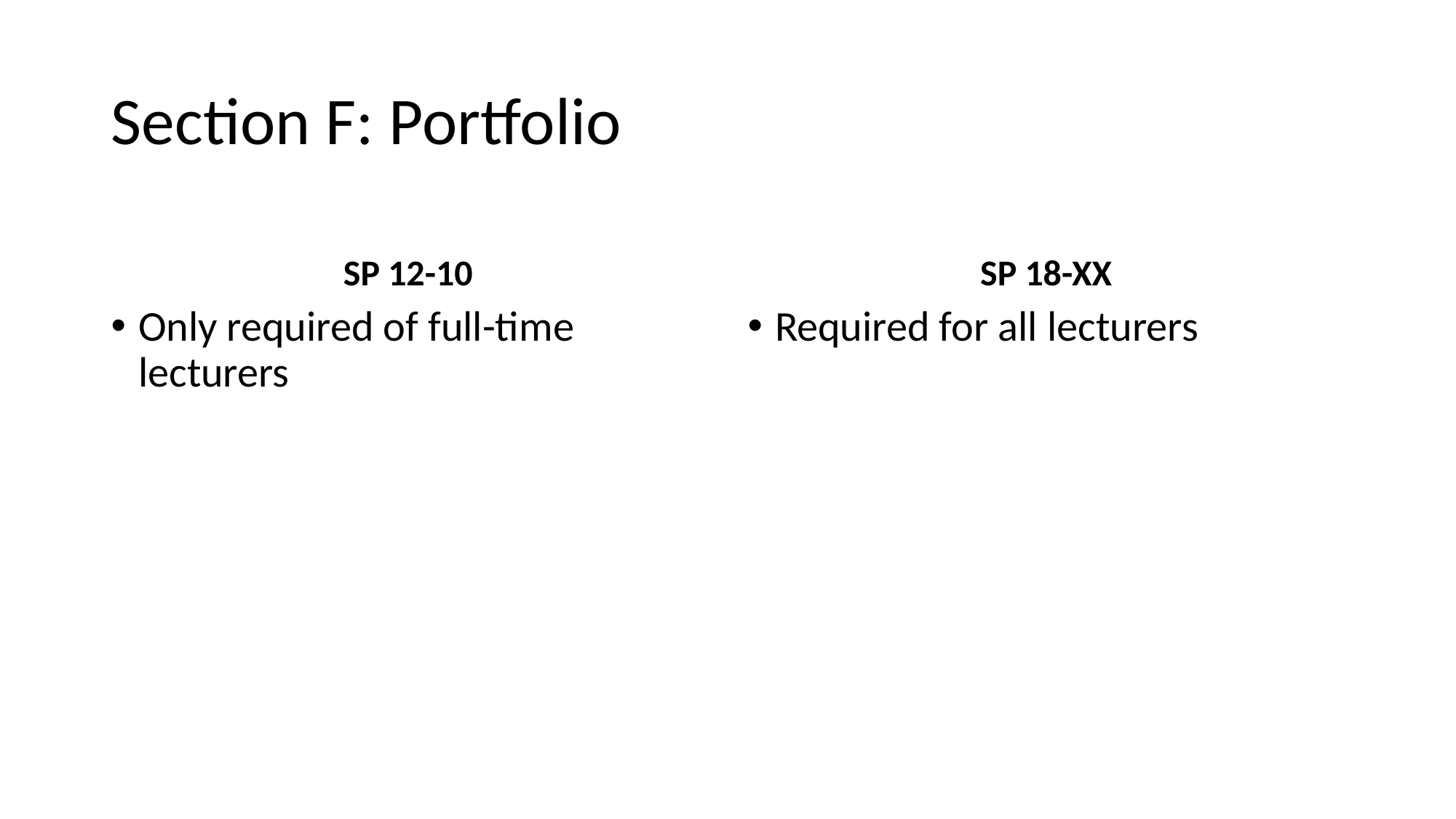

# Section F: Portfolio
SP 12-10
SP 18-XX
Only required of full-time lecturers
Required for all lecturers